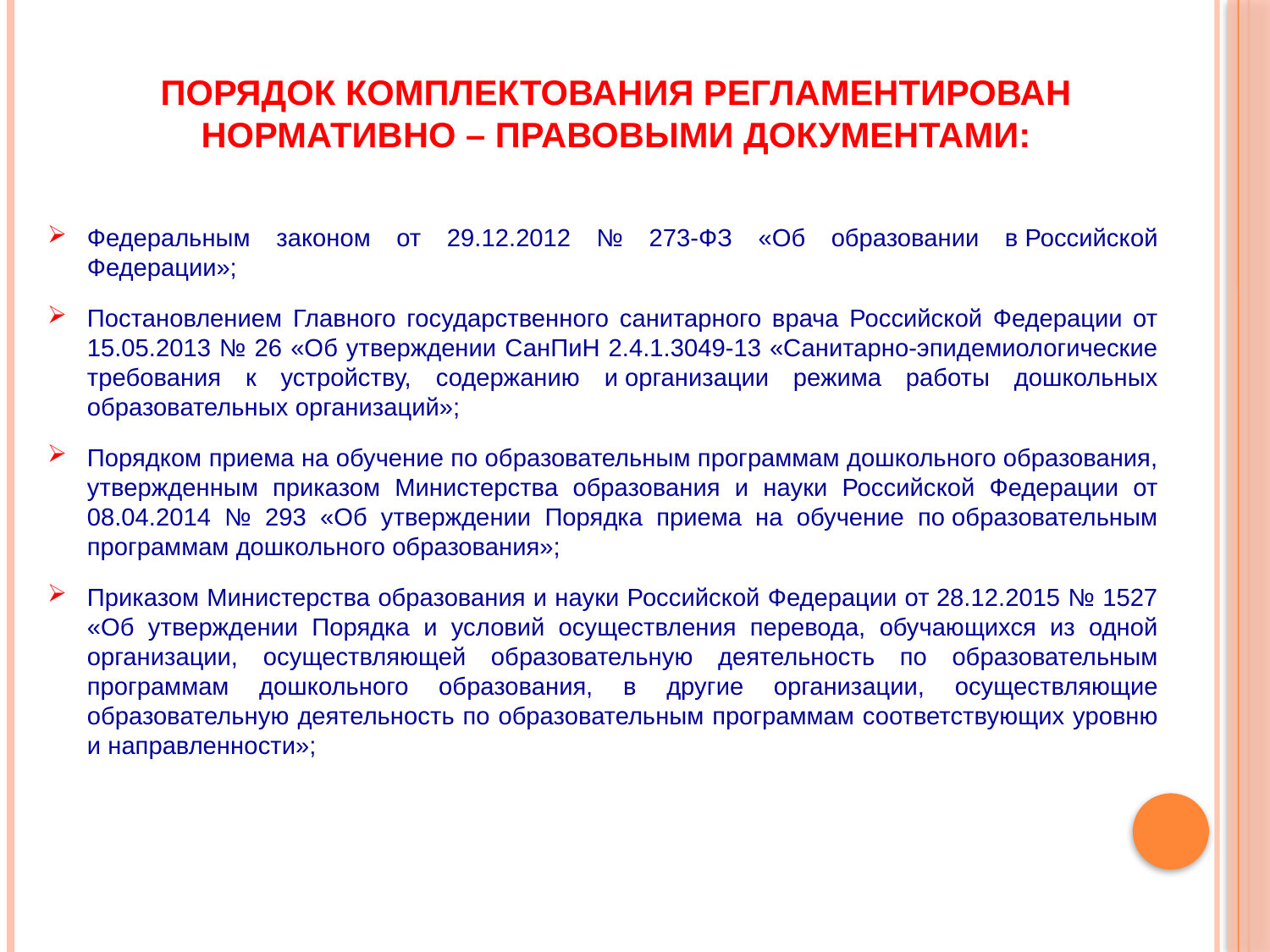

Порядок комплектования регламентирован нормативно – правовыми документами:
Федеральным законом от 29.12.2012 № 273-ФЗ «Об образовании в Российской Федерации»;
Постановлением Главного государственного санитарного врача Российской Федерации от 15.05.2013 № 26 «Об утверждении СанПиН 2.4.1.3049-13 «Санитарно-эпидемиологические требования к устройству, содержанию и организации режима работы дошкольных образовательных организаций»;
Порядком приема на обучение по образовательным программам дошкольного образования, утвержденным приказом Министерства образования и науки Российской Федерации от 08.04.2014 № 293 «Об утверждении Порядка приема на обучение по образовательным программам дошкольного образования»;
Приказом Министерства образования и науки Российской Федерации от 28.12.2015 № 1527 «Об утверждении Порядка и условий осуществления перевода, обучающихся из одной организации, осуществляющей образовательную деятельность по образовательным программам дошкольного образования, в другие организации, осуществляющие образовательную деятельность по образовательным программам соответствующих уровню и направленности»;